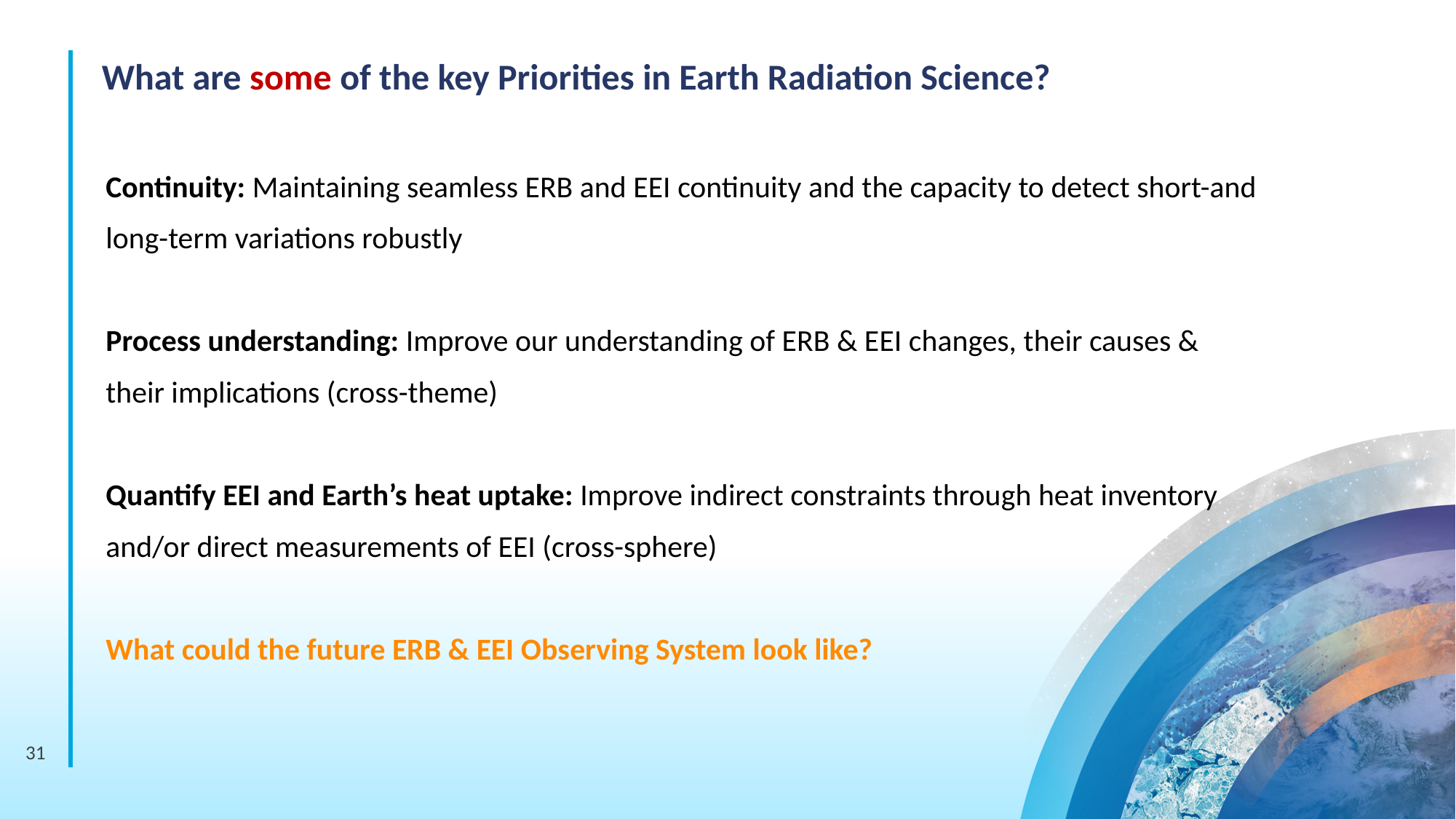

What are some of the key Priorities in Earth Radiation Science?
Continuity: Maintaining seamless ERB and EEI continuity and the capacity to detect short-and long-term variations robustly

Process understanding: Improve our understanding of ERB & EEI changes, their causes & their implications (cross-theme)

Quantify EEI and Earth’s heat uptake: Improve indirect constraints through heat inventory and/or direct measurements of EEI (cross-sphere)

What could the future ERB & EEI Observing System look like?